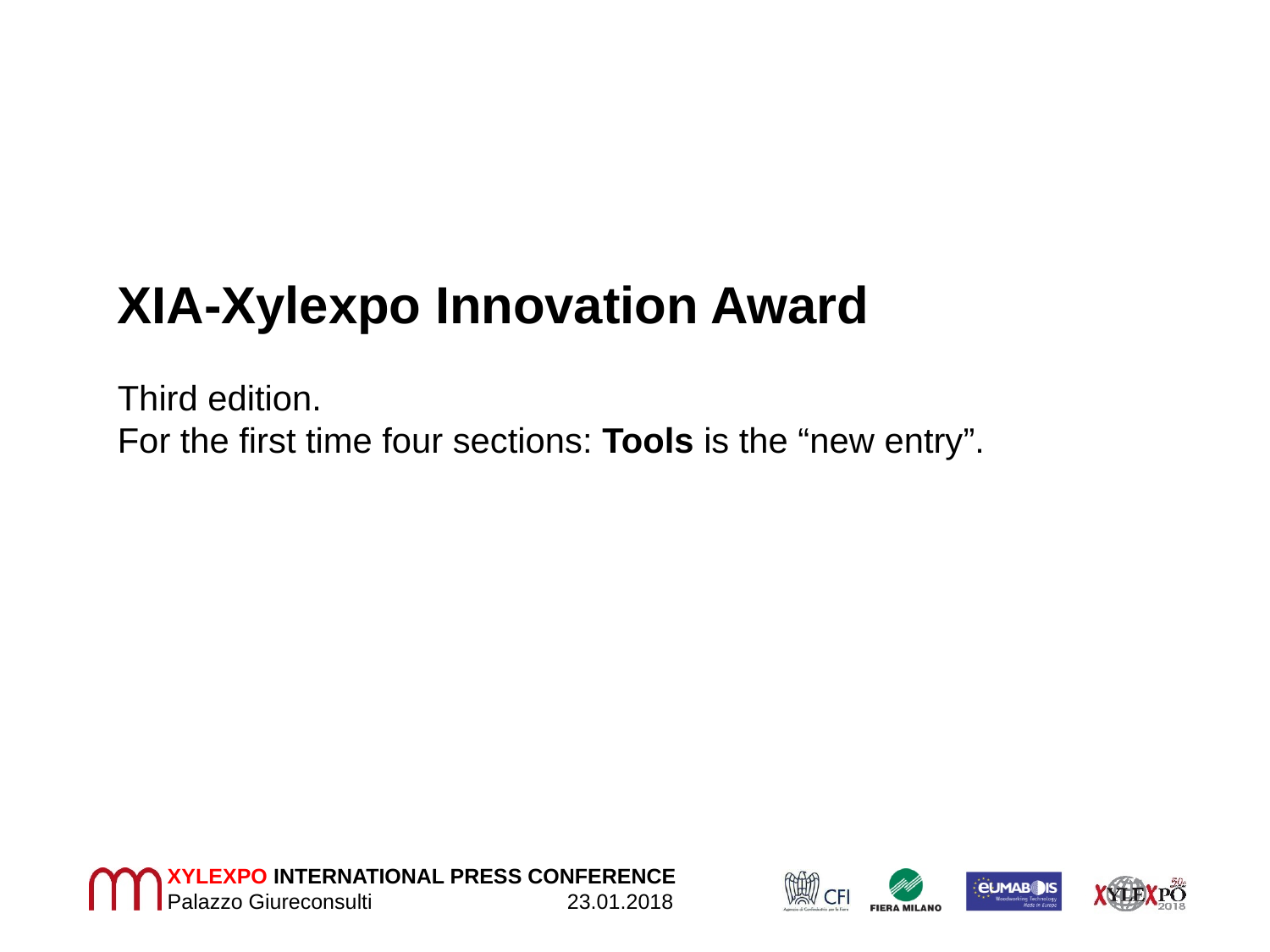

XIA-Xylexpo Innovation Award
Third edition.
For the first time four sections: Tools is the “new entry”.